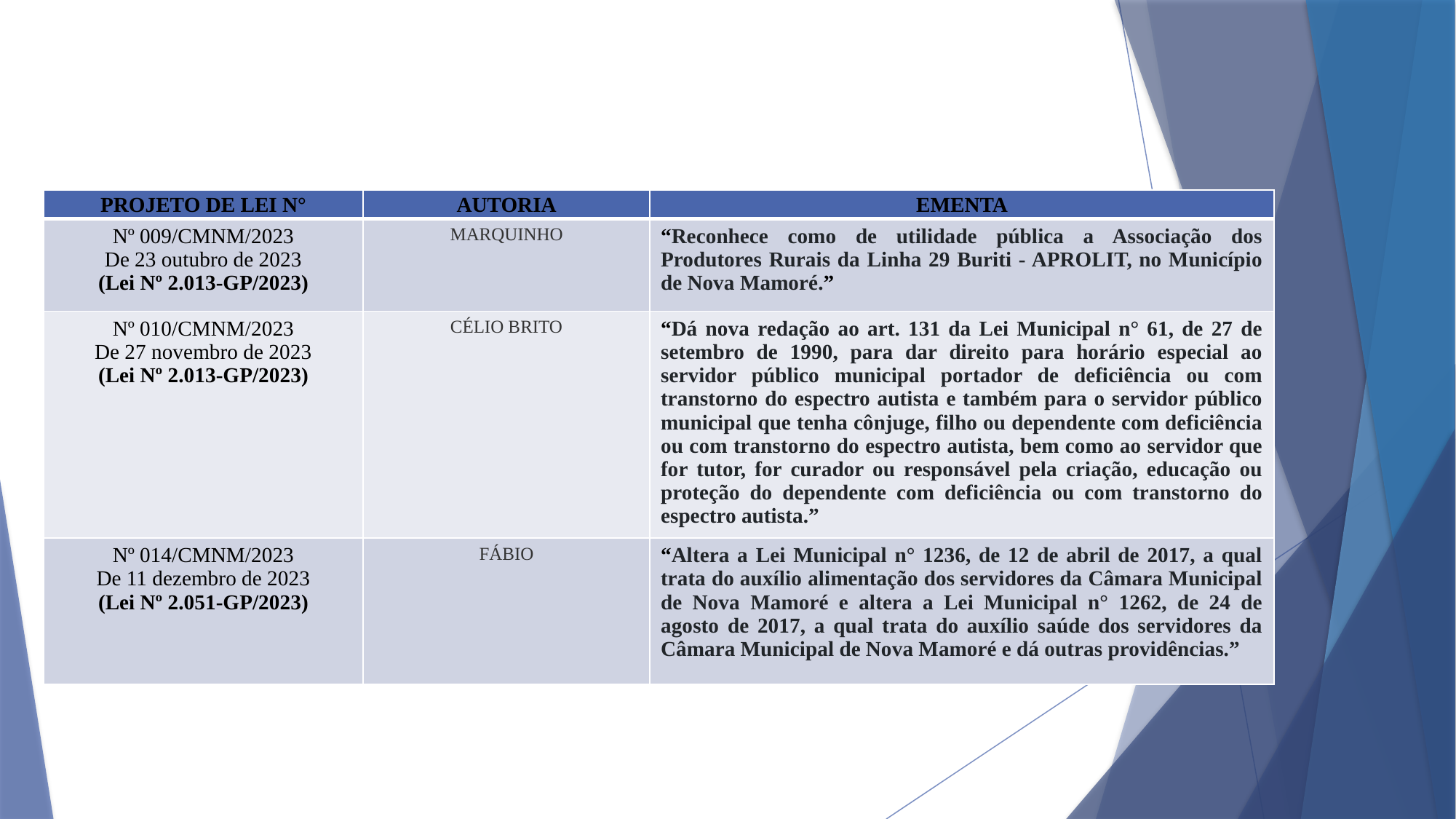

| PROJETO DE LEI N° | AUTORIA | EMENTA |
| --- | --- | --- |
| Nº 009/CMNM/2023 De 23 outubro de 2023 (Lei Nº 2.013-GP/2023) | MARQUINHO | “Reconhece como de utilidade pública a Associação dos Produtores Rurais da Linha 29 Buriti - APROLIT, no Município de Nova Mamoré.” |
| Nº 010/CMNM/2023 De 27 novembro de 2023 (Lei Nº 2.013-GP/2023) | CÉLIO BRITO | “Dá nova redação ao art. 131 da Lei Municipal n° 61, de 27 de setembro de 1990, para dar direito para horário especial ao servidor público municipal portador de deficiência ou com transtorno do espectro autista e também para o servidor público municipal que tenha cônjuge, filho ou dependente com deficiência ou com transtorno do espectro autista, bem como ao servidor que for tutor, for curador ou responsável pela criação, educação ou proteção do dependente com deficiência ou com transtorno do espectro autista.” |
| Nº 014/CMNM/2023 De 11 dezembro de 2023 (Lei Nº 2.051-GP/2023) | FÁBIO | “Altera a Lei Municipal n° 1236, de 12 de abril de 2017, a qual trata do auxílio alimentação dos servidores da Câmara Municipal de Nova Mamoré e altera a Lei Municipal n° 1262, de 24 de agosto de 2017, a qual trata do auxílio saúde dos servidores da Câmara Municipal de Nova Mamoré e dá outras providências.” |